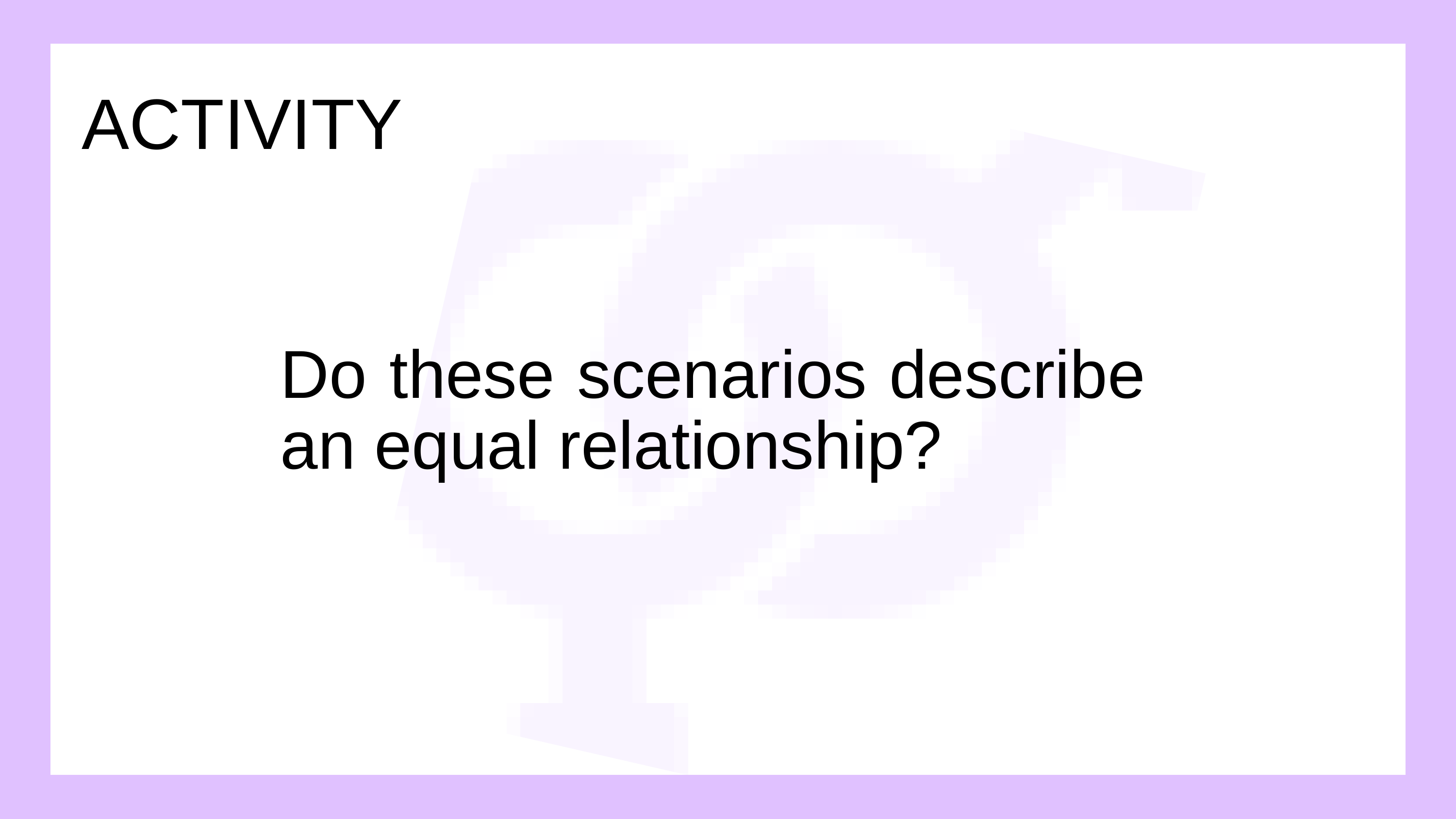

ACTIVITY
Do these scenarios describe an equal relationship?